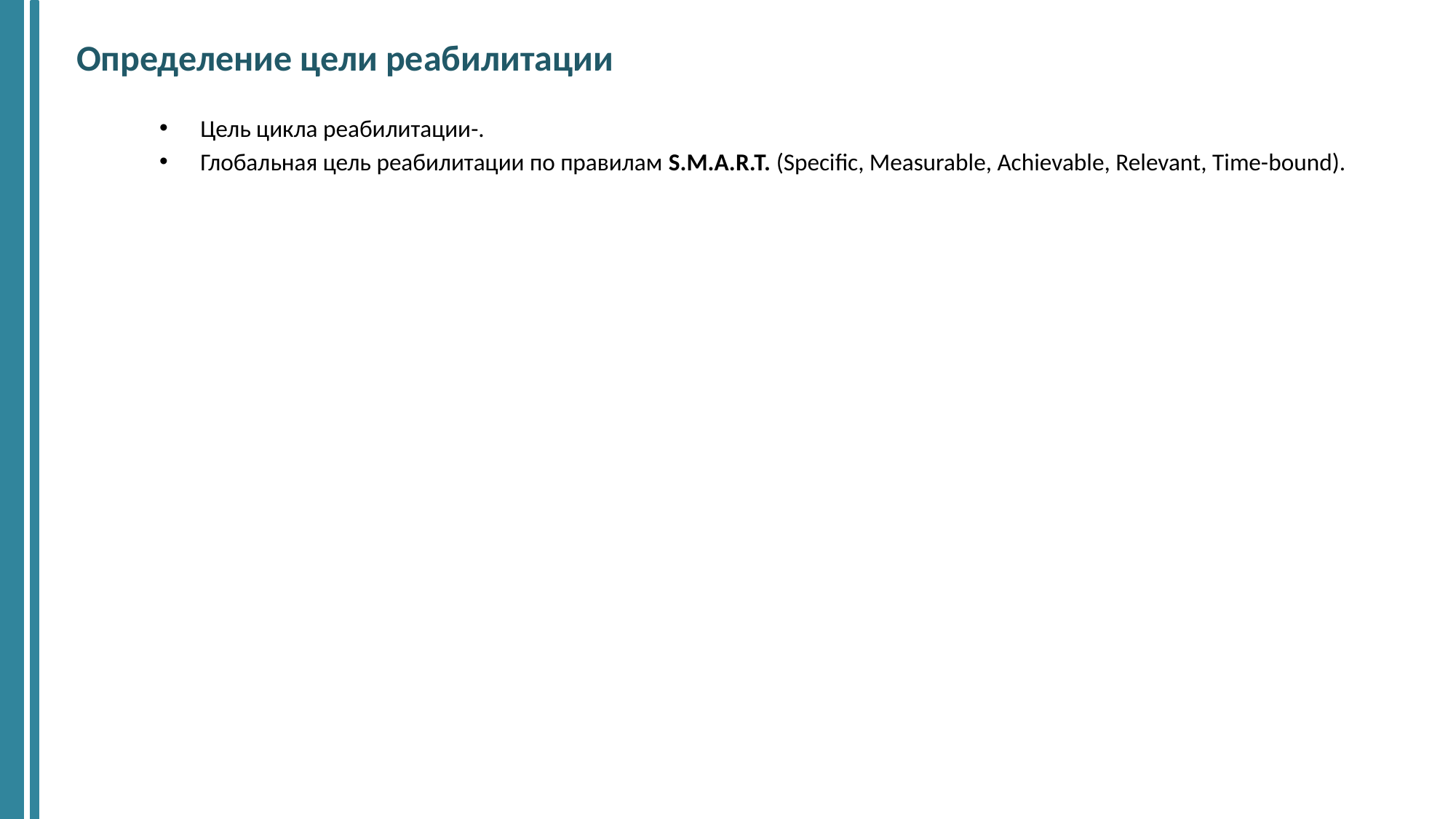

Определение цели реабилитации
Цель цикла реабилитации-.
Глобальная цель реабилитации по правилам S.M.A.R.T. (Specific, Measurable, Achievable, Relevant, Time-bound).